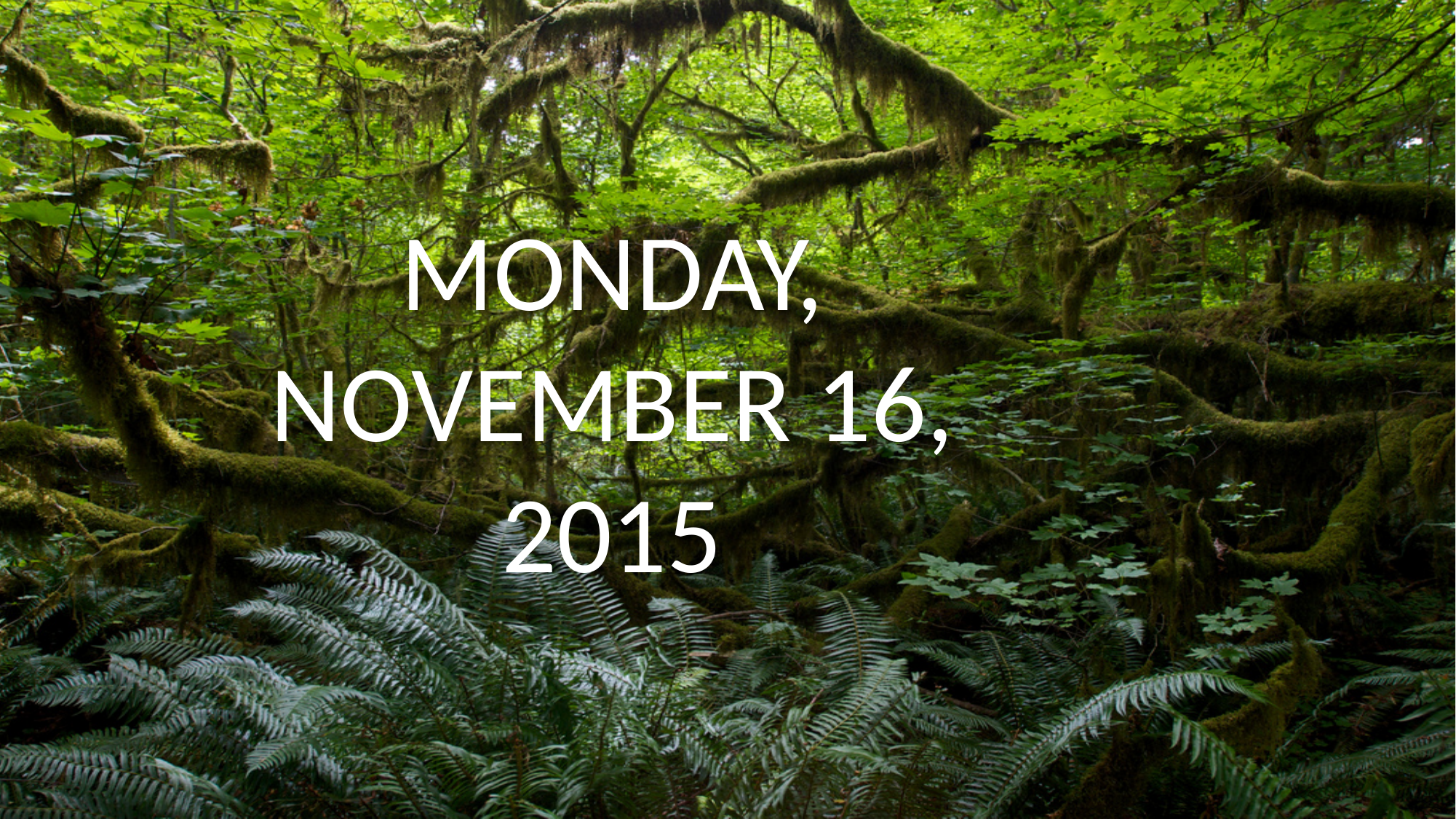

MONDAY, NOVEMBER 16, 2015
Scrolling text repeating until end of slide